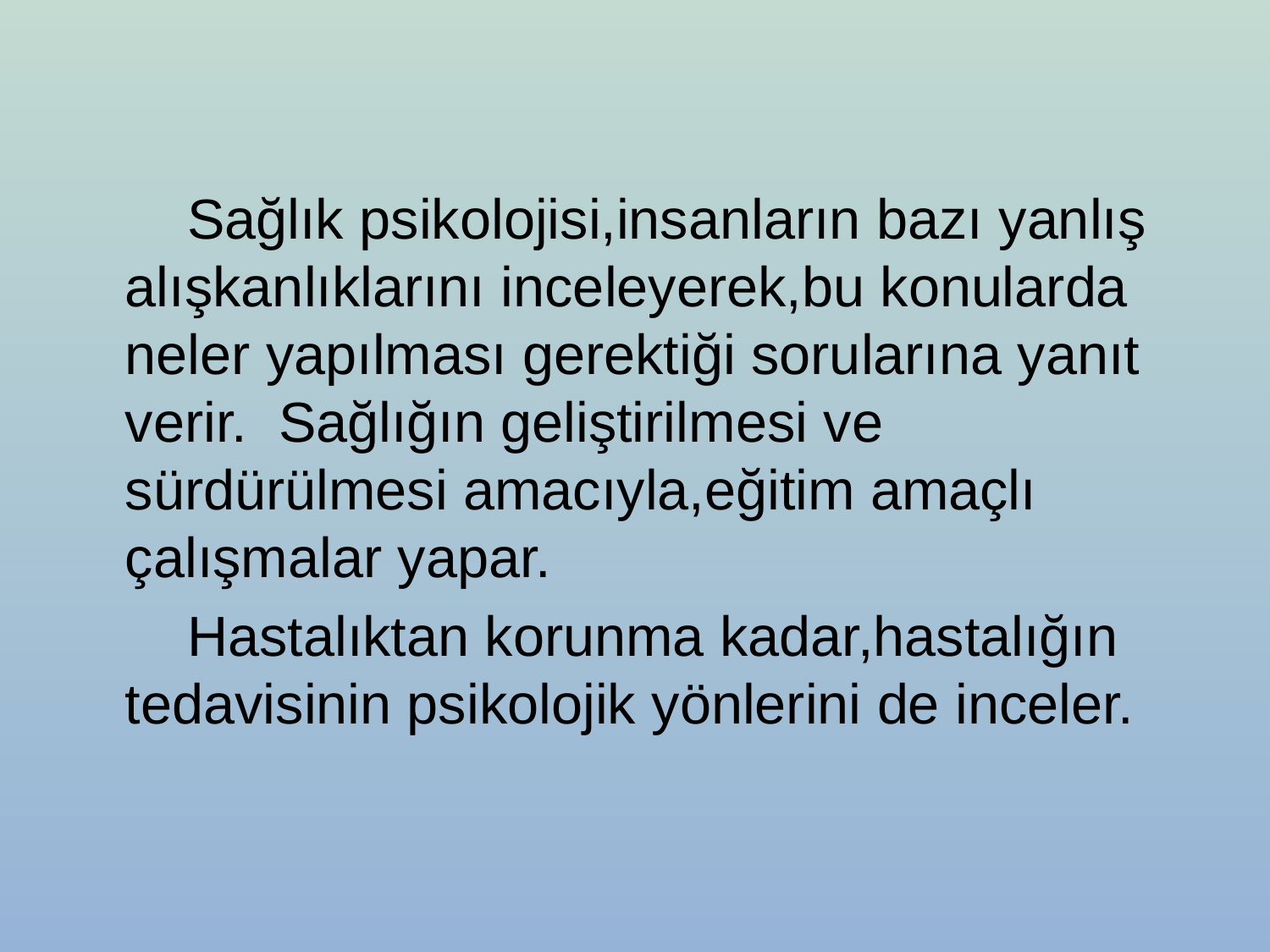

Sağlık psikolojisi,insanların bazı yanlış alışkanlıklarını inceleyerek,bu konularda neler yapılması gerektiği sorularına yanıt verir.  Sağlığın geliştirilmesi ve sürdürülmesi amacıyla,eğitim amaçlı çalışmalar yapar.
       Hastalıktan korunma kadar,hastalığın tedavisinin psikolojik yönlerini de inceler.